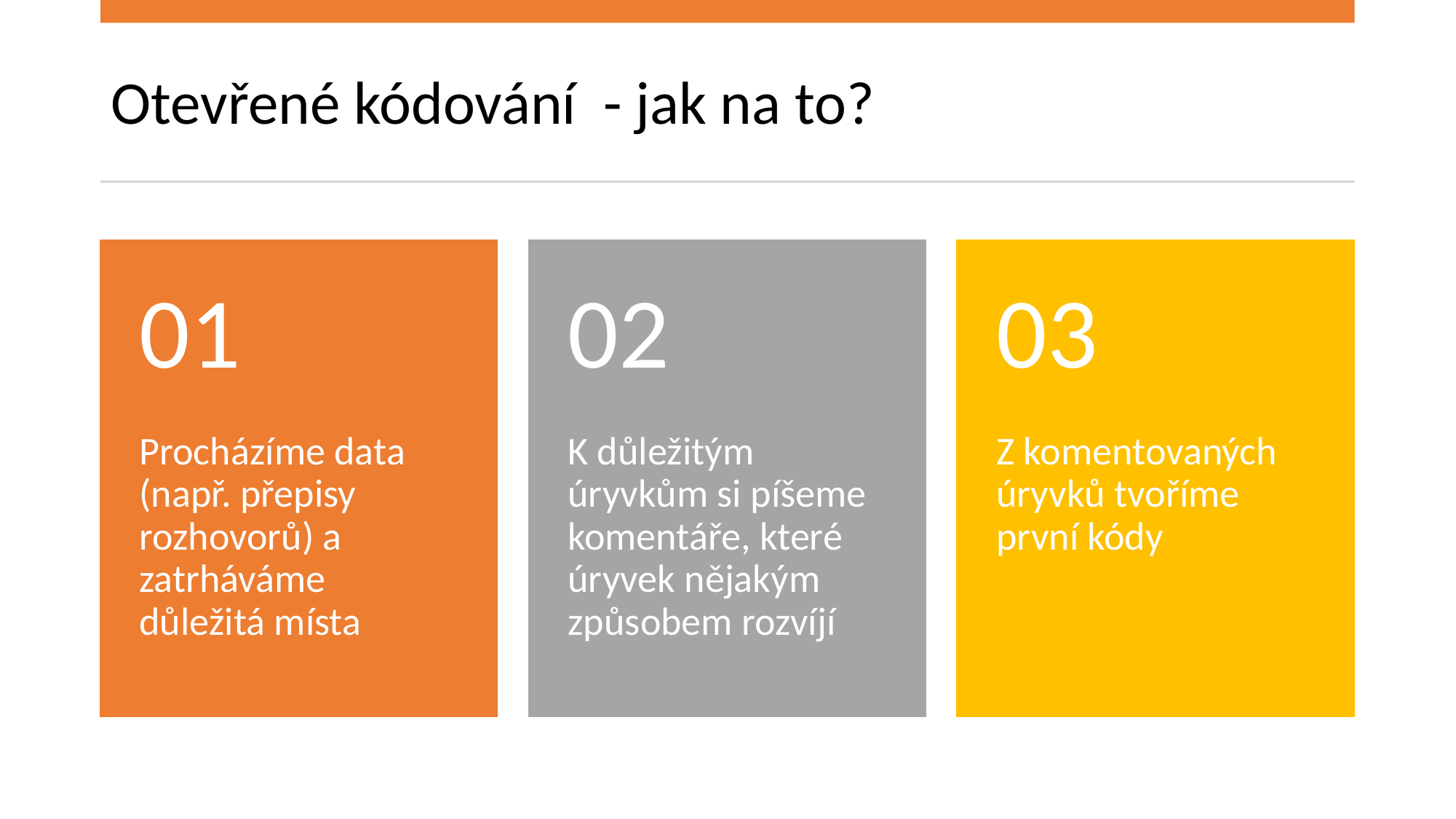

# Otevřené kódování  - jak na to?

Procházíme data (např. přepisy rozhovorů) a zatrháváme důležitá místa
01
K důležitým úryvkům si píšeme komentáře, které úryvek nějakým způsobem rozvíjí
02
Z komentovaných úryvků tvoříme první kódy
03